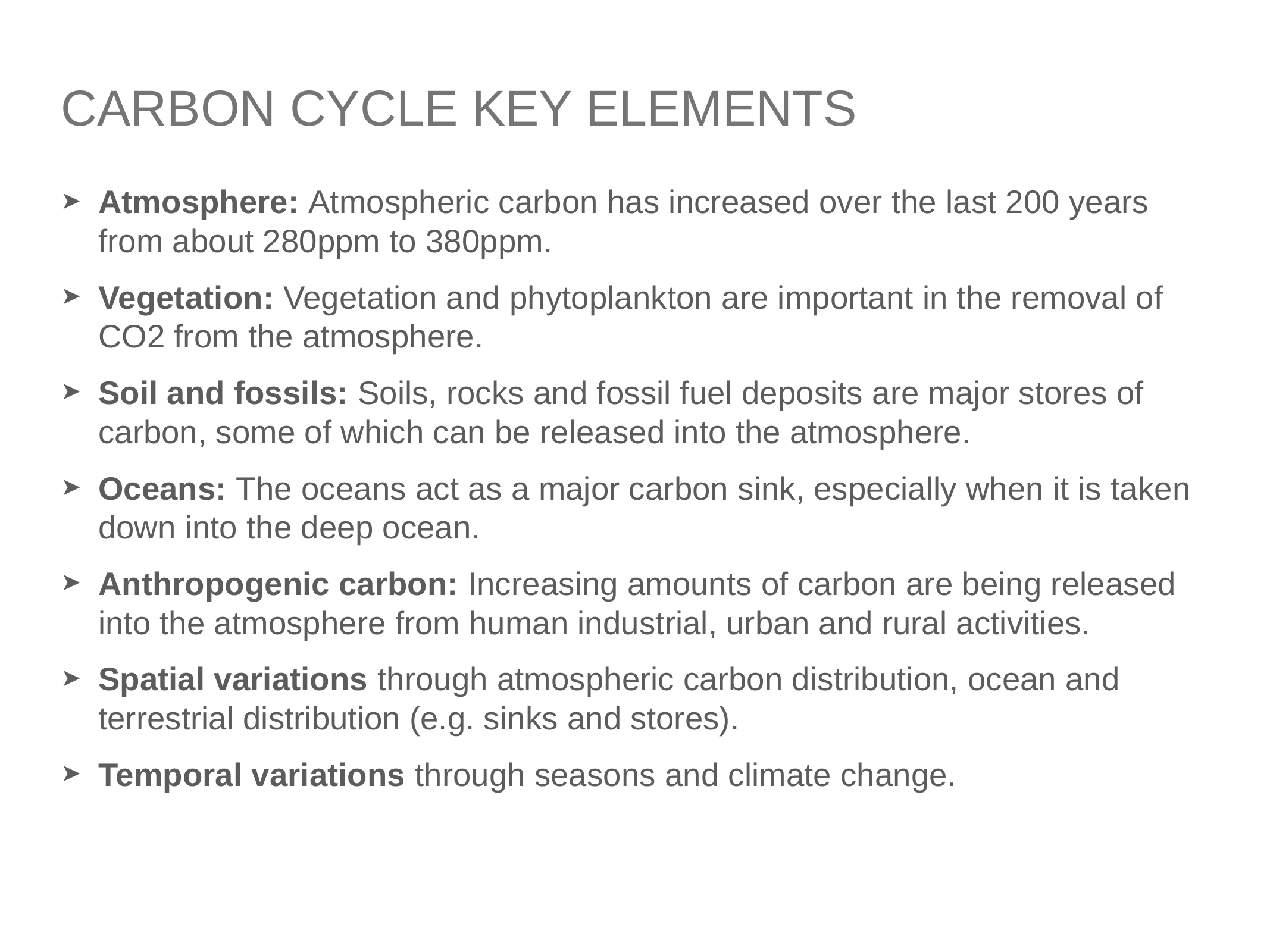

# Carbon cycle key elements

Atmosphere: Atmospheric carbon has increased over the last 200 years from about 280ppm to 380ppm.
Vegetation: Vegetation and phytoplankton are important in the removal of CO2 from the atmosphere.
Soil and fossils: Soils, rocks and fossil fuel deposits are major stores of carbon, some of which can be released into the atmosphere.
Oceans: The oceans act as a major carbon sink, especially when it is taken down into the deep ocean.
Anthropogenic carbon: Increasing amounts of carbon are being released  into the atmosphere from human industrial, urban and rural activities.
Spatial variations through atmospheric carbon distribution, ocean and terrestrial distribution (e.g. sinks and stores).
Temporal variations through seasons and climate change.